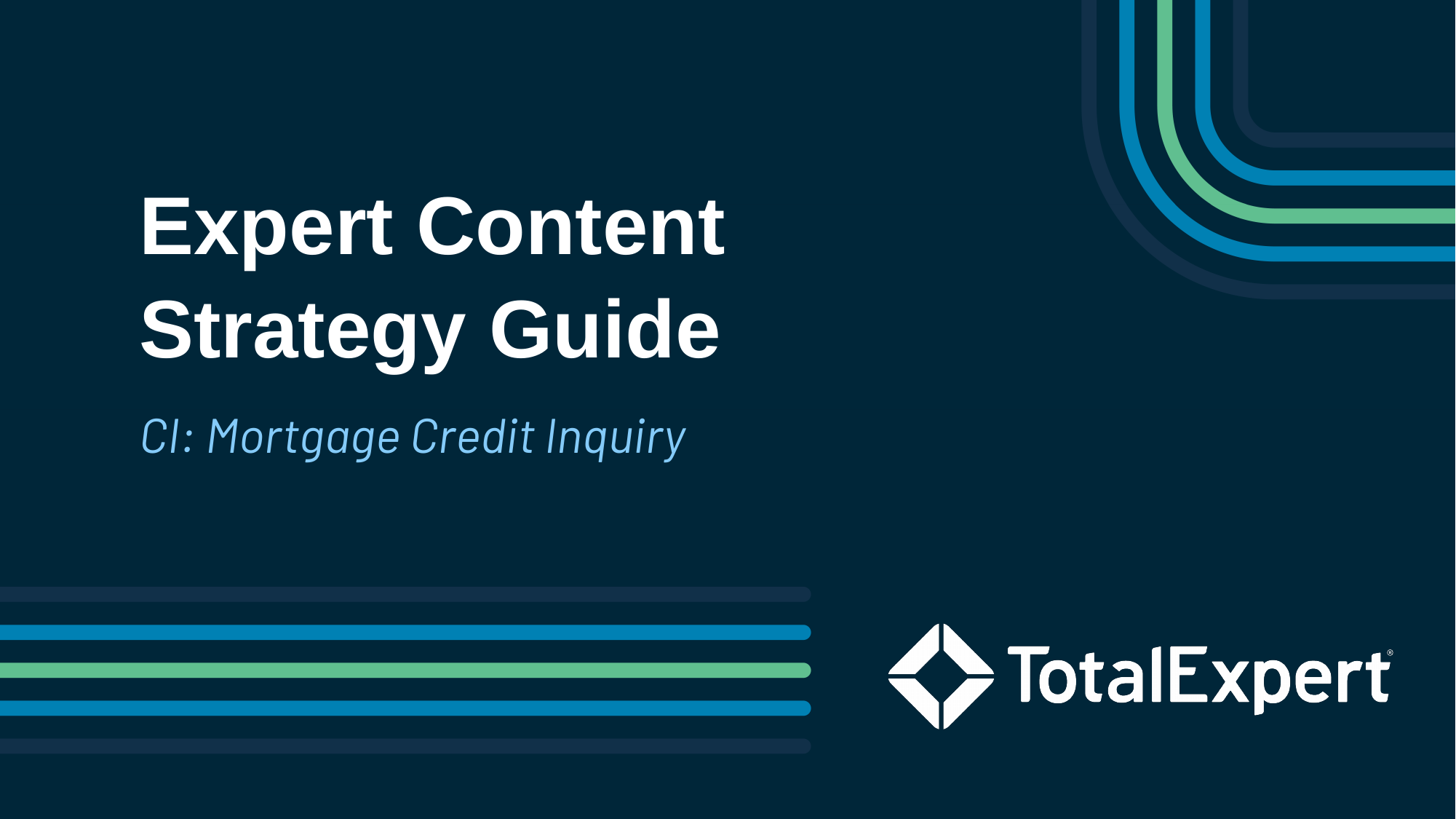

Expert Content
Strategy Guide
CI: Mortgage Credit Inquiry